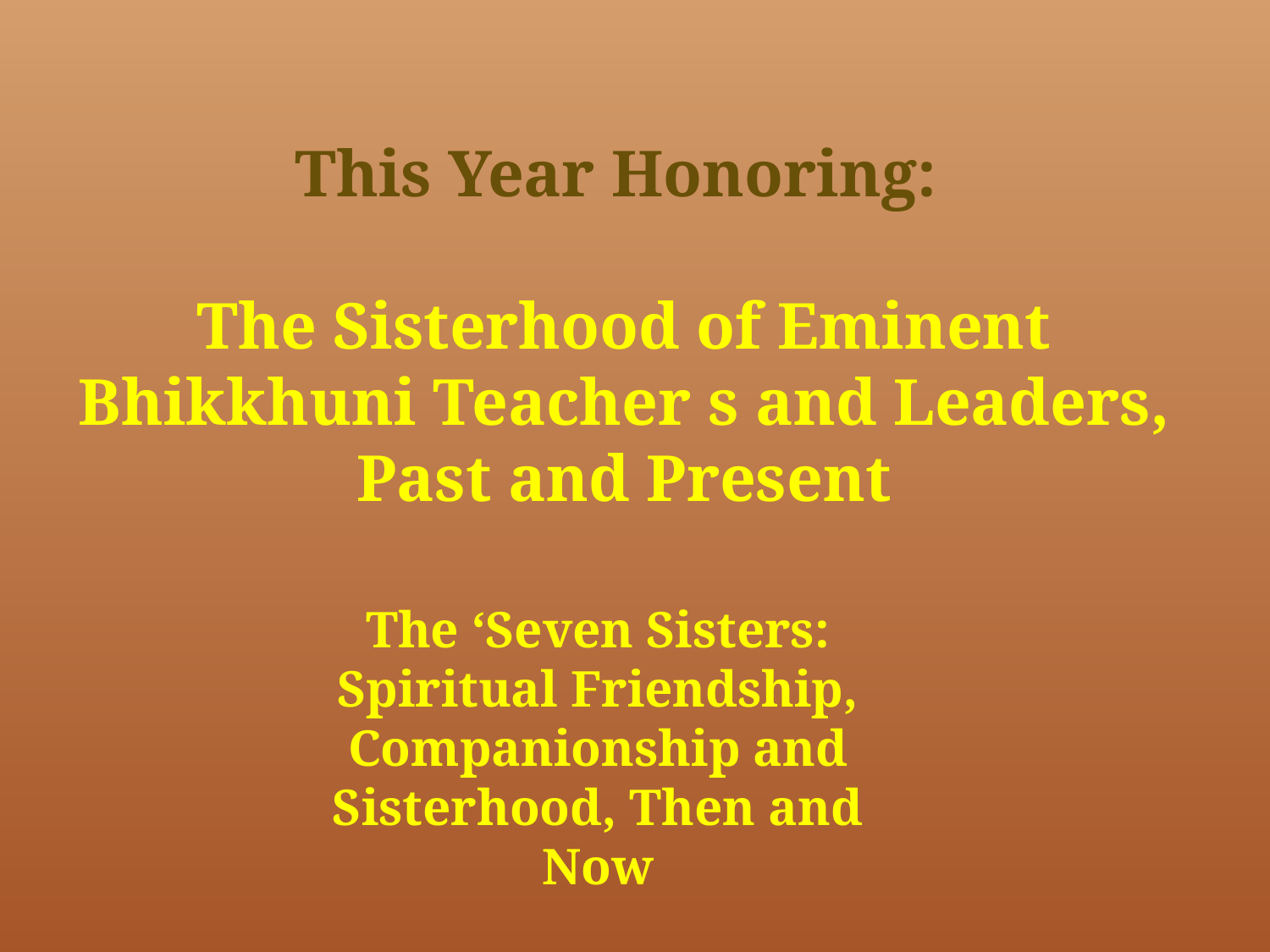

This Year Honoring:

The Sisterhood of Eminent Bhikkhuni Teacher s and Leaders,
Past and Present

The ‘Seven Sisters: Spiritual Friendship, Companionship and Sisterhood, Then and Now